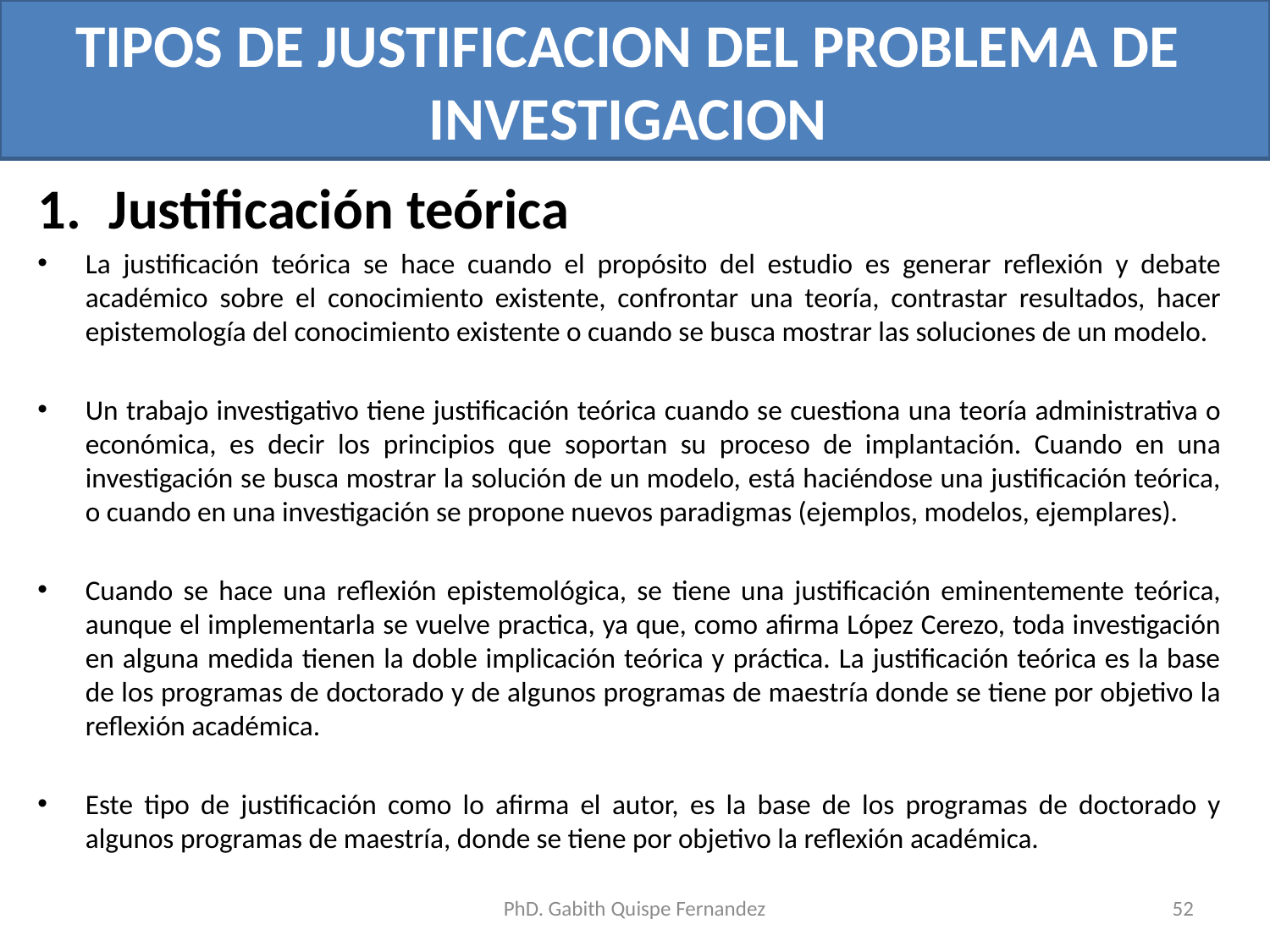

# TIPOS DE JUSTIFICACION DEL PROBLEMA DE  INVESTIGACION
Justificación teórica
La justificación teórica se hace cuando el propósito del estudio es generar reflexión y debate académico sobre el conocimiento existente, confrontar una teoría, contrastar resultados, hacer epistemología del conocimiento existente o cuando se busca mostrar las soluciones de un modelo.

Un trabajo investigativo tiene justificación teórica cuando se cuestiona una teoría administrativa o económica, es decir los principios que soportan su proceso de implantación. Cuando en una investigación se busca mostrar la solución de un modelo, está haciéndose una justificación teórica, o cuando en una investigación se propone nuevos paradigmas (ejemplos, modelos, ejemplares).

Cuando se hace una reflexión epistemológica, se tiene una justificación eminentemente teórica, aunque el implementarla se vuelve practica, ya que, como afirma López Cerezo, toda investigación en alguna medida tienen la doble implicación teórica y práctica. La justificación teórica es la base de los programas de doctorado y de algunos programas de maestría donde se tiene por objetivo la reflexión académica.

Este tipo de justificación como lo afirma el autor, es la base de los programas de doctorado y algunos programas de maestría, donde se tiene por objetivo la reflexión académica.
PhD. Gabith Quispe Fernandez
52